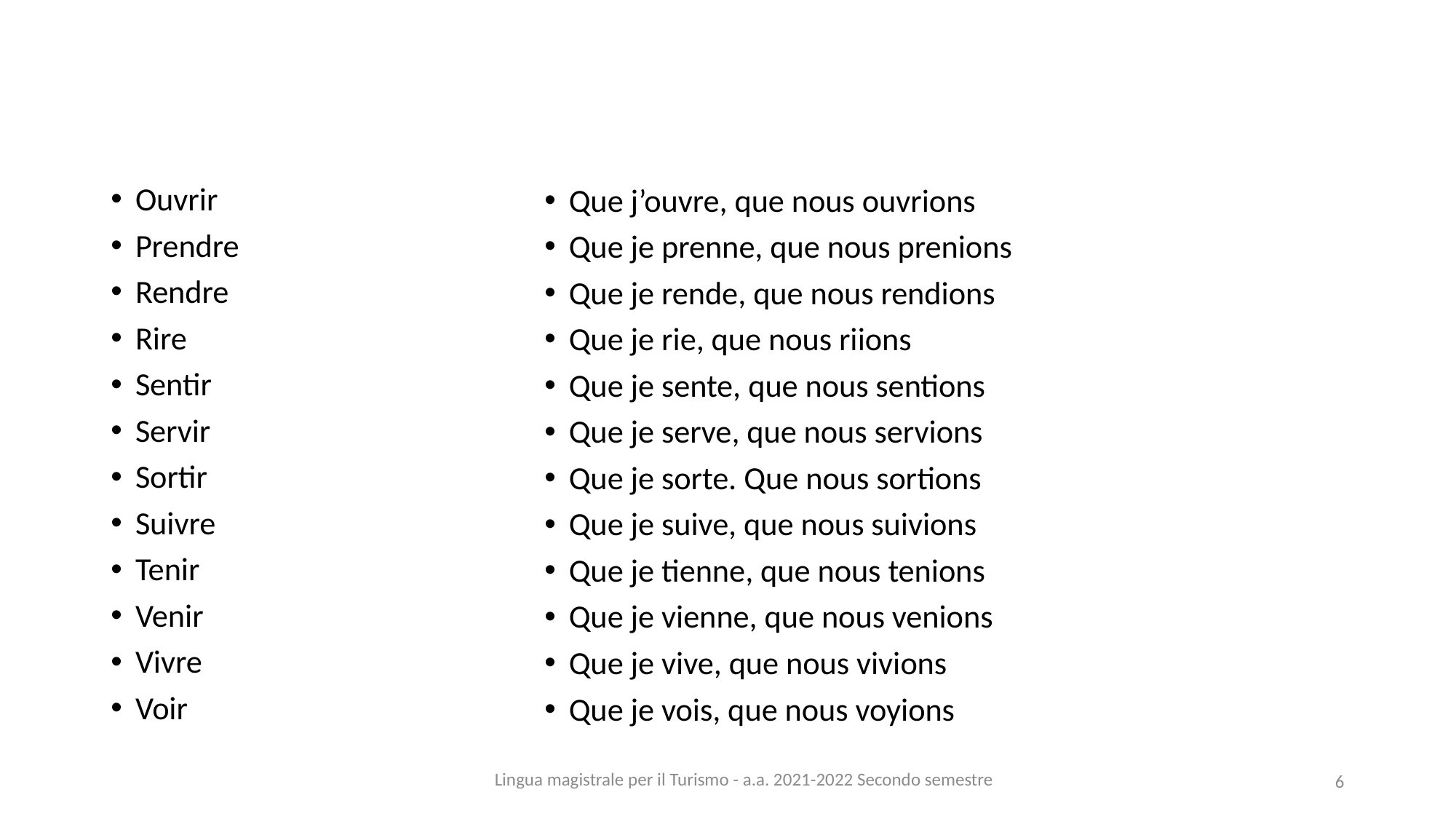

Ouvrir
Prendre
Rendre
Rire
Sentir
Servir
Sortir
Suivre
Tenir
Venir
Vivre
Voir

Que j’ouvre, que nous ouvrions
Que je prenne, que nous prenions
Que je rende, que nous rendions
Que je rie, que nous riions
Que je sente, que nous sentions
Que je serve, que nous servions
Que je sorte. Que nous sortions
Que je suive, que nous suivions
Que je tienne, que nous tenions
Que je vienne, que nous venions
Que je vive, que nous vivions
Que je vois, que nous voyions

Lingua magistrale per il Turismo - a.a. 2021-2022 Secondo semestre
6